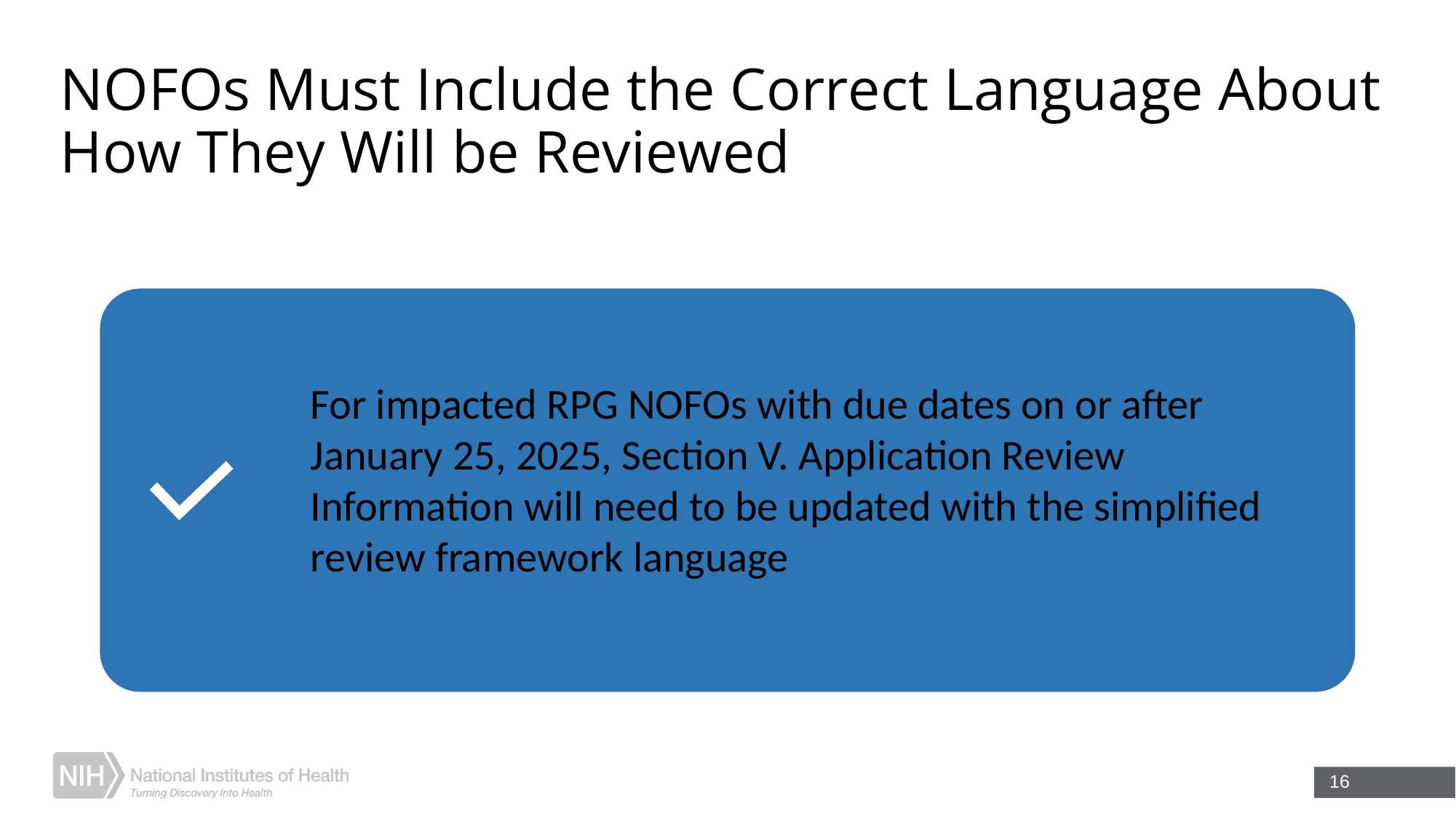

# NOFOs Must Include the Correct Language About How They Will be Reviewed
For impacted RPG NOFOs with due dates on or after January 25, 2025, Section V. Application Review Information will need to be updated with the simplified review framework language
16